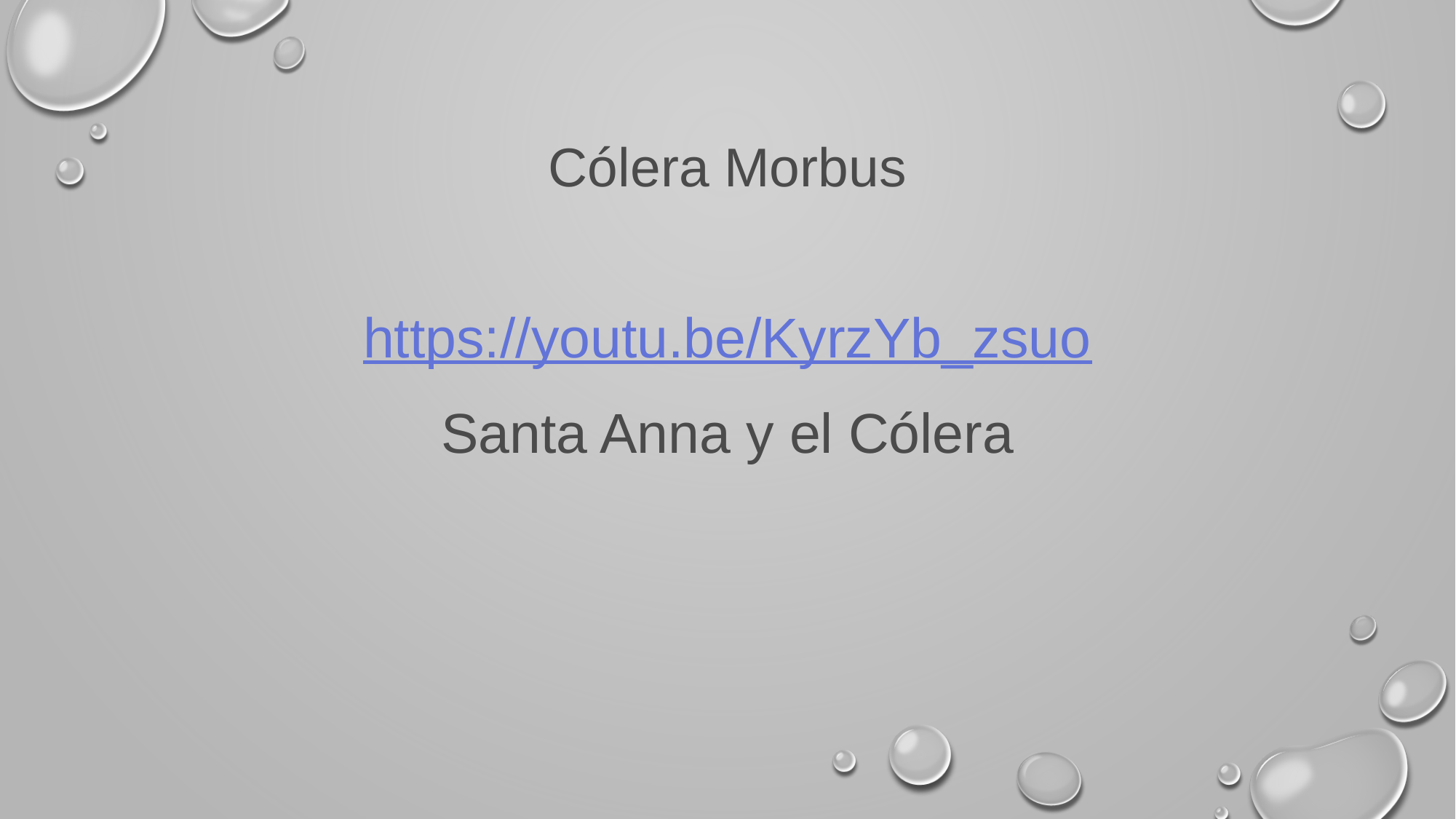

# Cólera Morbus
https://youtu.be/KyrzYb_zsuo
Santa Anna y el Cólera